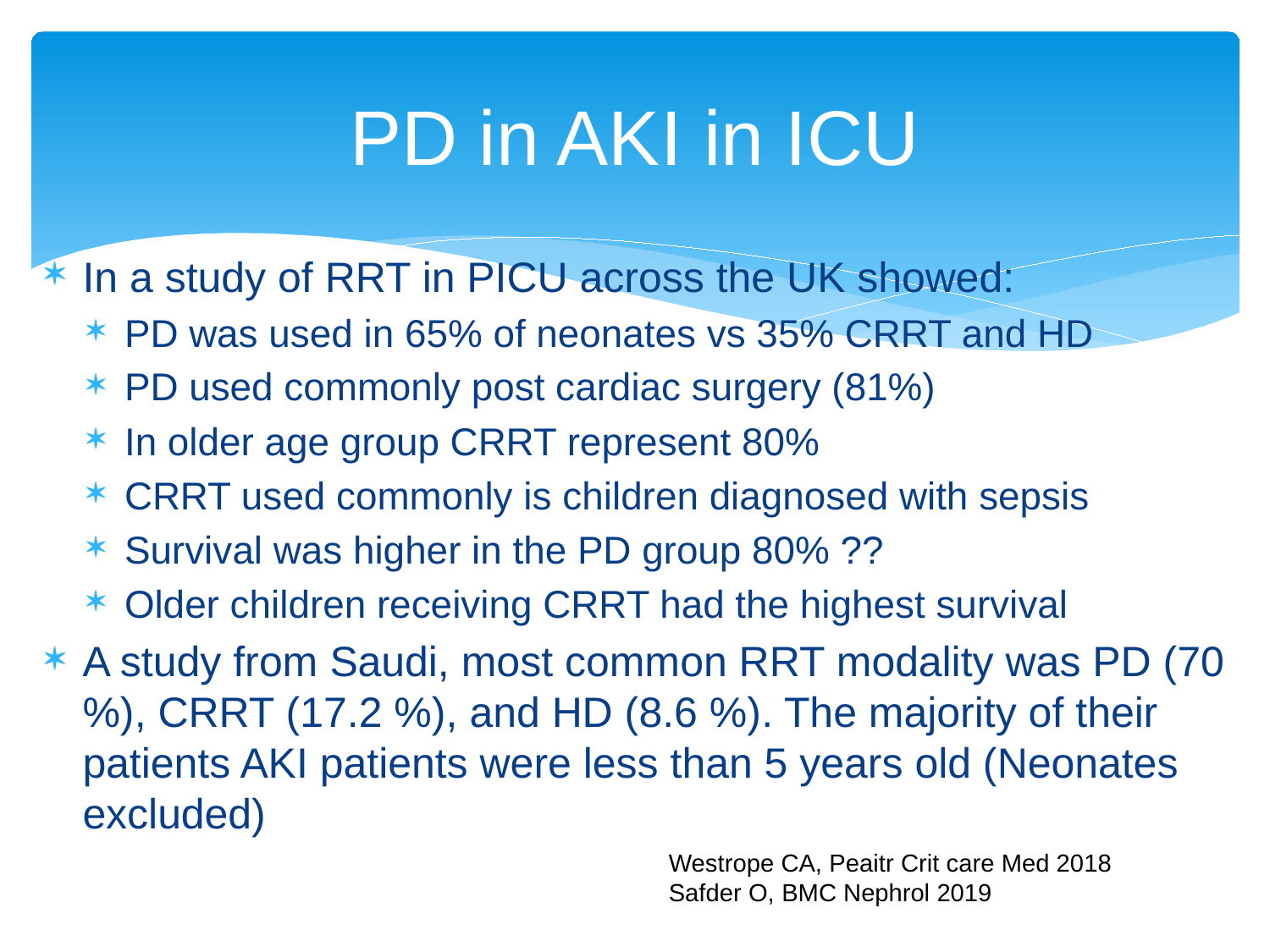

# PD in AKI in ICU
In a study of RRT in PICU across the UK showed:
PD was used in 65% of neonates vs 35% CRRT and HD
PD used commonly post cardiac surgery (81%)
In older age group CRRT represent 80%
CRRT used commonly is children diagnosed with sepsis
Survival was higher in the PD group 80% ??
Older children receiving CRRT had the highest survival
A study from Saudi, most common RRT modality was PD (70 %), CRRT (17.2 %), and HD (8.6 %). The majority of their patients AKI patients were less than 5 years old (Neonates excluded)
Westrope CA, Peaitr Crit care Med 2018
Safder O, BMC Nephrol 2019